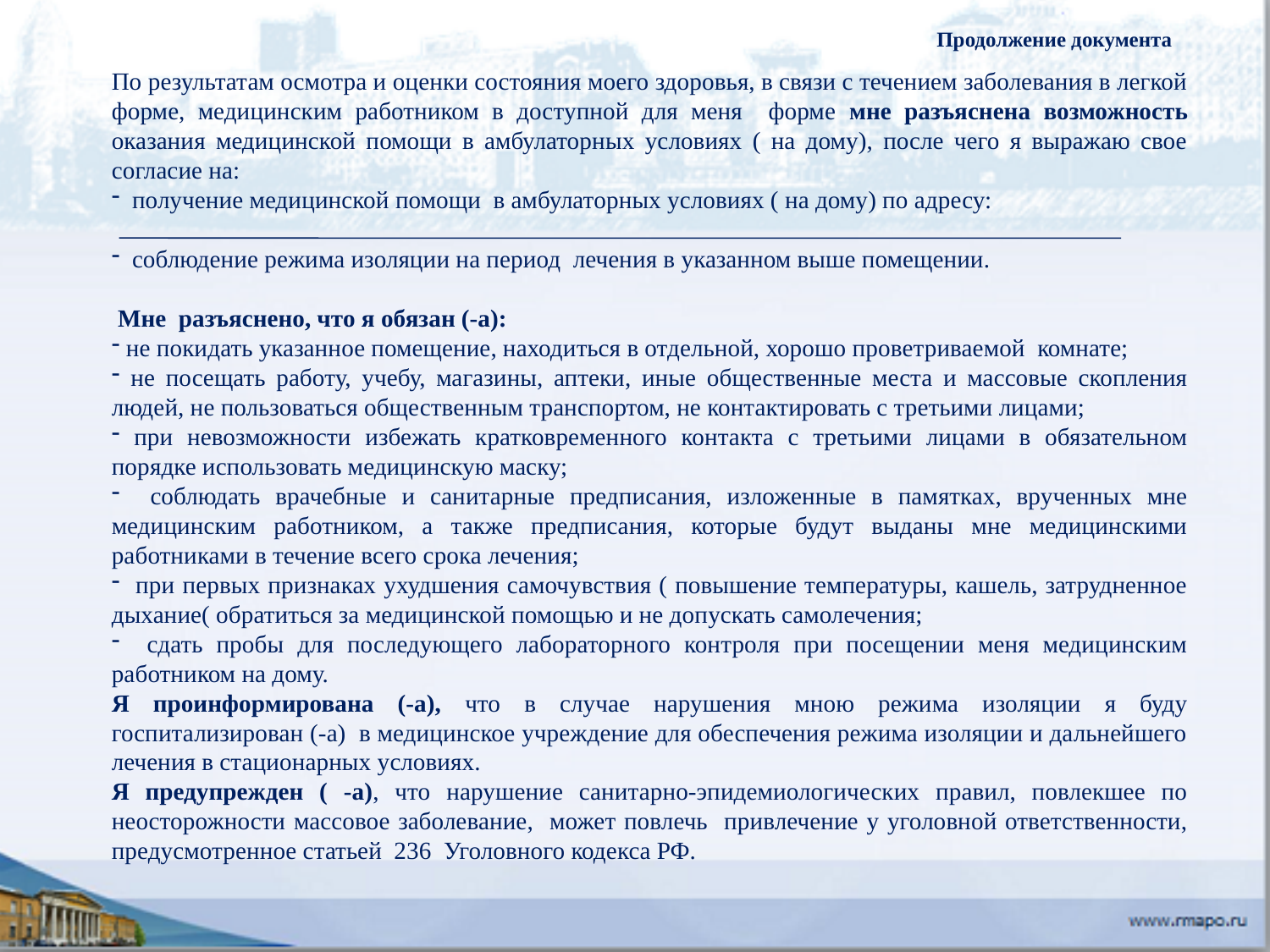

Продолжение документа
По результатам осмотра и оценки состояния моего здоровья, в связи с течением заболевания в легкой форме, медицинским работником в доступной для меня  форме мне разъяснена возможность оказания медицинской помощи в амбулаторных условиях ( на дому), после чего я выражаю свое согласие на:
  получение медицинской помощи  в амбулаторных условиях ( на дому) по адресу:

  соблюдение режима изоляции на период  лечения в указанном выше помещении.

 Мне  разъяснено, что я обязан (-а):
 не покидать указанное помещение, находиться в отдельной, хорошо проветриваемой  комнате;
 не посещать работу, учебу, магазины, аптеки, иные общественные места и массовые скопления людей, не пользоваться общественным транспортом, не контактировать с третьими лицами;
 при невозможности избежать кратковременного контакта с третьими лицами в обязательном порядке использовать медицинскую маску;
  соблюдать врачебные и санитарные предписания, изложенные в памятках, врученных мне медицинским работником, а также предписания, которые будут выданы мне медицинскими работниками в течение всего срока лечения;
  при первых признаках ухудшения самочувствия ( повышение температуры, кашель, затрудненное дыхание( обратиться за медицинской помощью и не допускать самолечения;
  сдать пробы для последующего лабораторного контроля при посещении меня медицинским работником на дому.
Я проинформирована (-а), что в случае нарушения мною режима изоляции я буду госпитализирован (-а)  в медицинское учреждение для обеспечения режима изоляции и дальнейшего лечения в стационарных условиях.
Я предупрежден ( -а), что нарушение санитарно-эпидемиологических правил, повлекшее по неосторожности массовое заболевание,  может повлечь  привлечение у уголовной ответственности, предусмотренное статьей  236  Уголовного кодекса РФ.